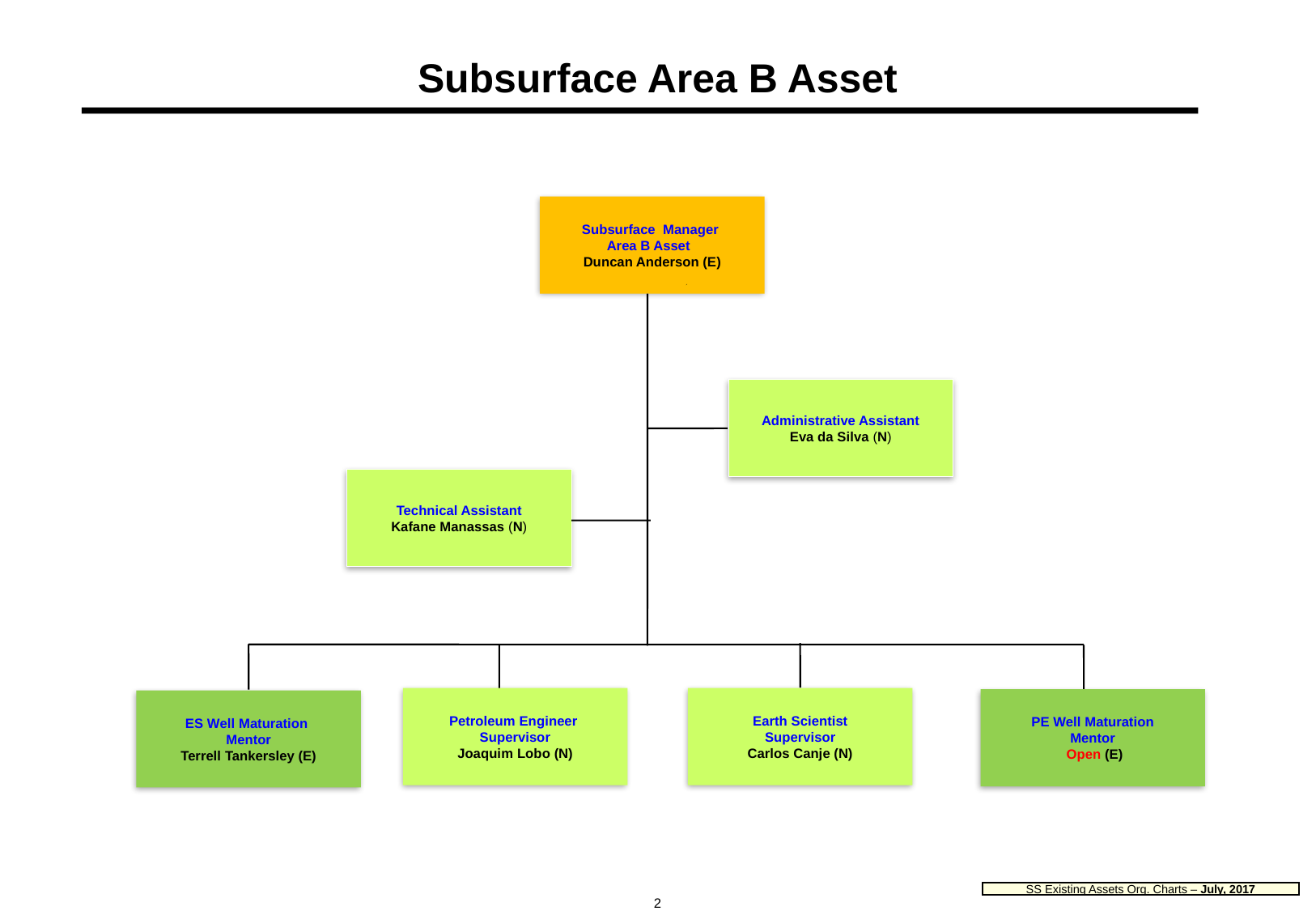

# Subsurface Area B Asset
Subsurface  Manager
Area B Asset
Duncan Anderson (E)

Administrative Assistant
Eva da Silva (N)

Technical Assistant
Kafane Manassas (N)

Petroleum Engineer
Supervisor
Joaquim Lobo (N)

Earth Scientist
Supervisor
Carlos Canje (N)
PE Well Maturation
Mentor
 Open (E)
ES Well Maturation
Mentor
Terrell Tankersley (E)
2